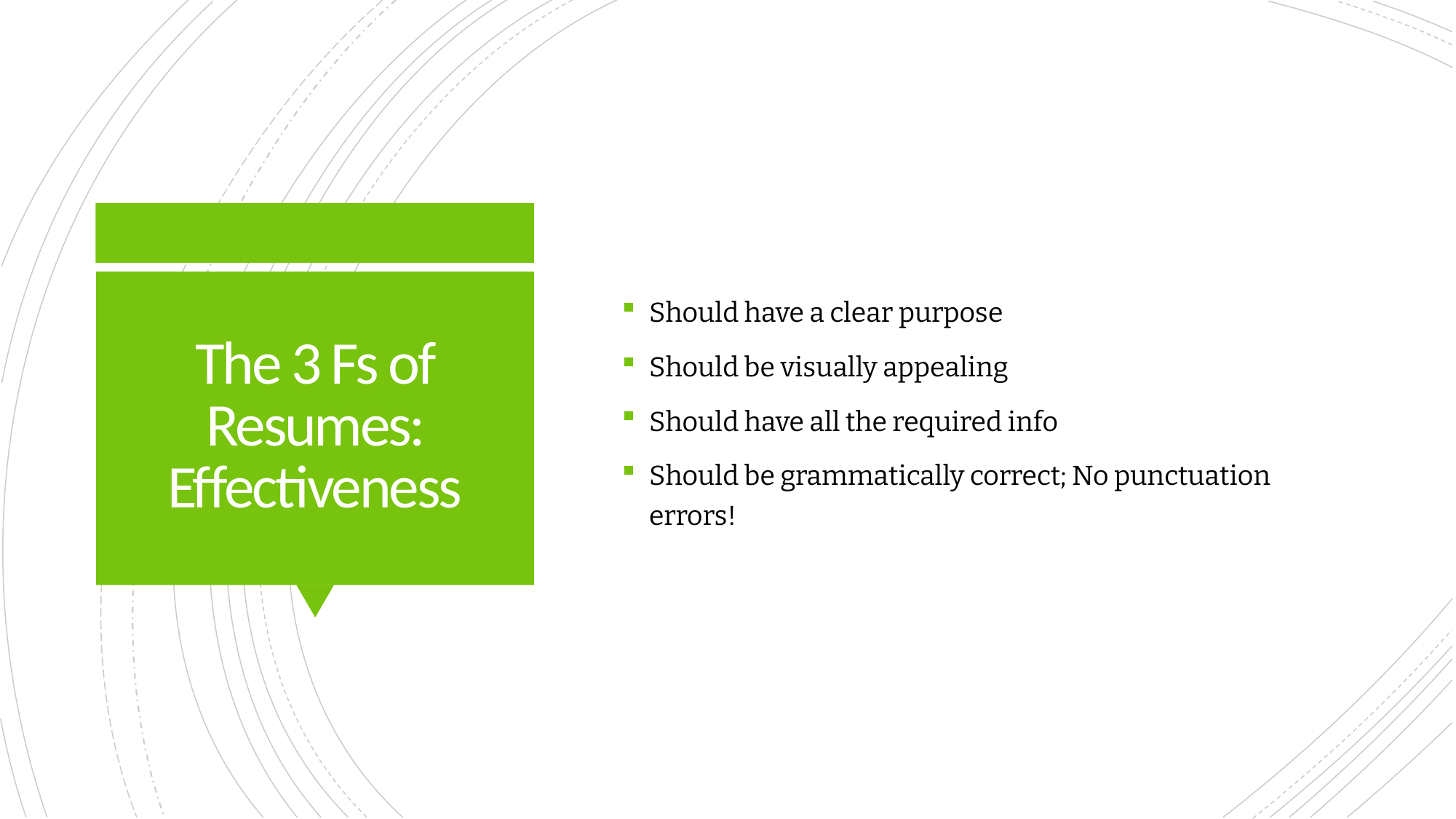

Should have a clear purpose
Should be visually appealing
Should have all the required info
Should be grammatically correct; No punctuation errors!
# The 3 Fs of Resumes: Effectiveness